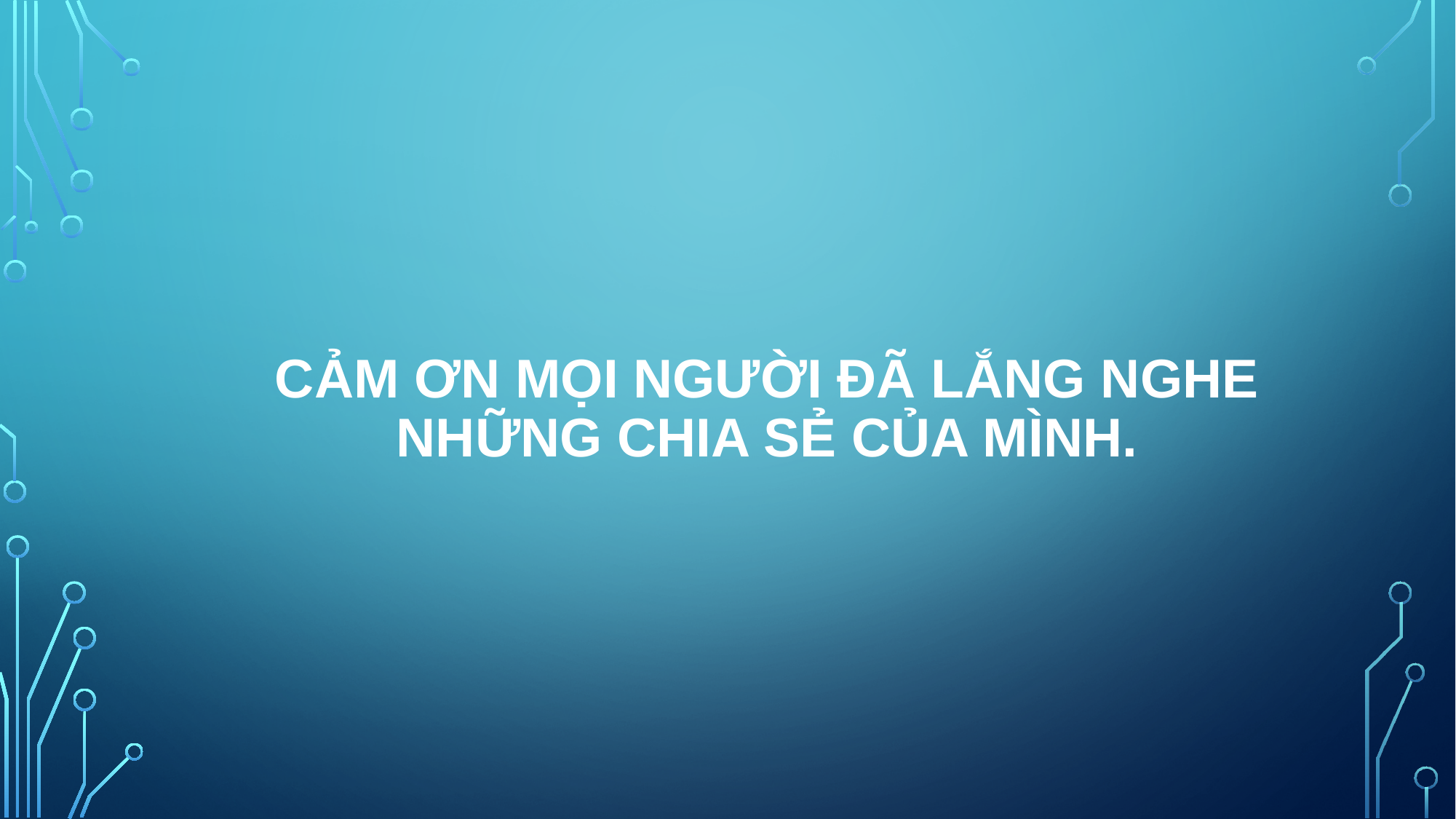

# Cảm ơn mọi người đã lắng nghe những chia sẻ của mình.